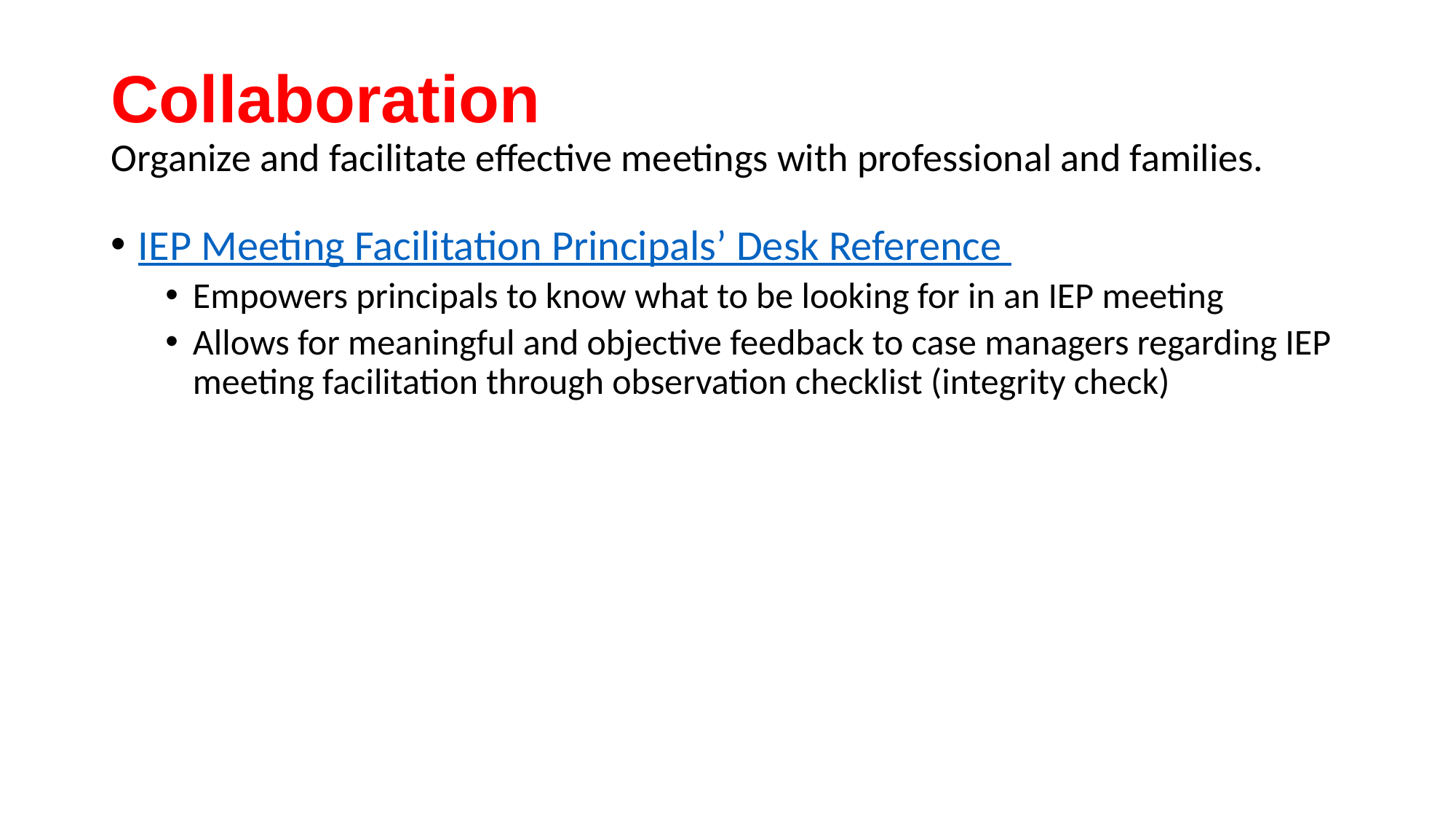

# Collaboration Organize and facilitate effective meetings with professional and families.
IEP Meeting Facilitation Principals’ Desk Reference
Empowers principals to know what to be looking for in an IEP meeting
Allows for meaningful and objective feedback to case managers regarding IEP meeting facilitation through observation checklist (integrity check)